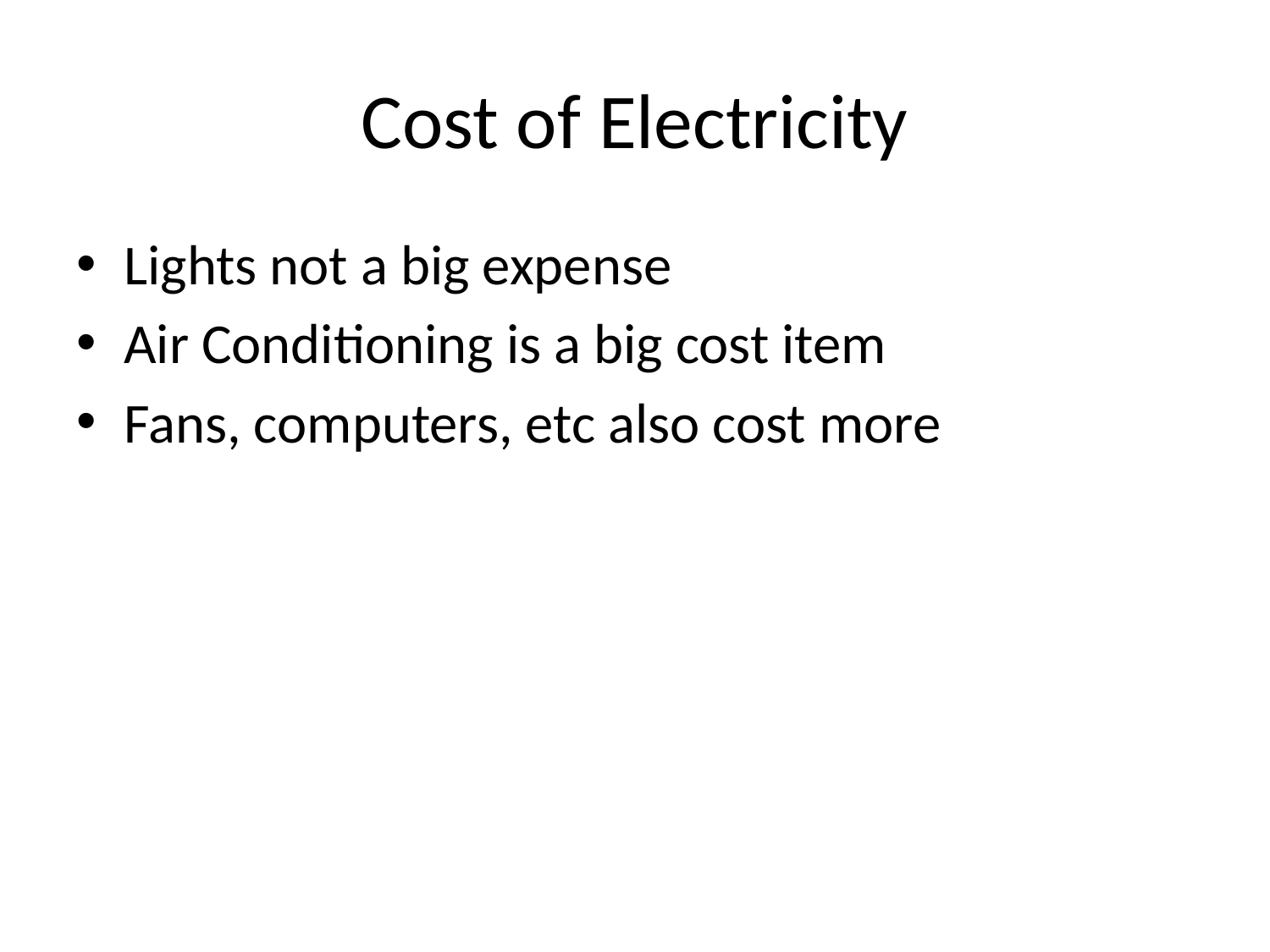

# Cost of Electricity
Lights not a big expense
Air Conditioning is a big cost item
Fans, computers, etc also cost more